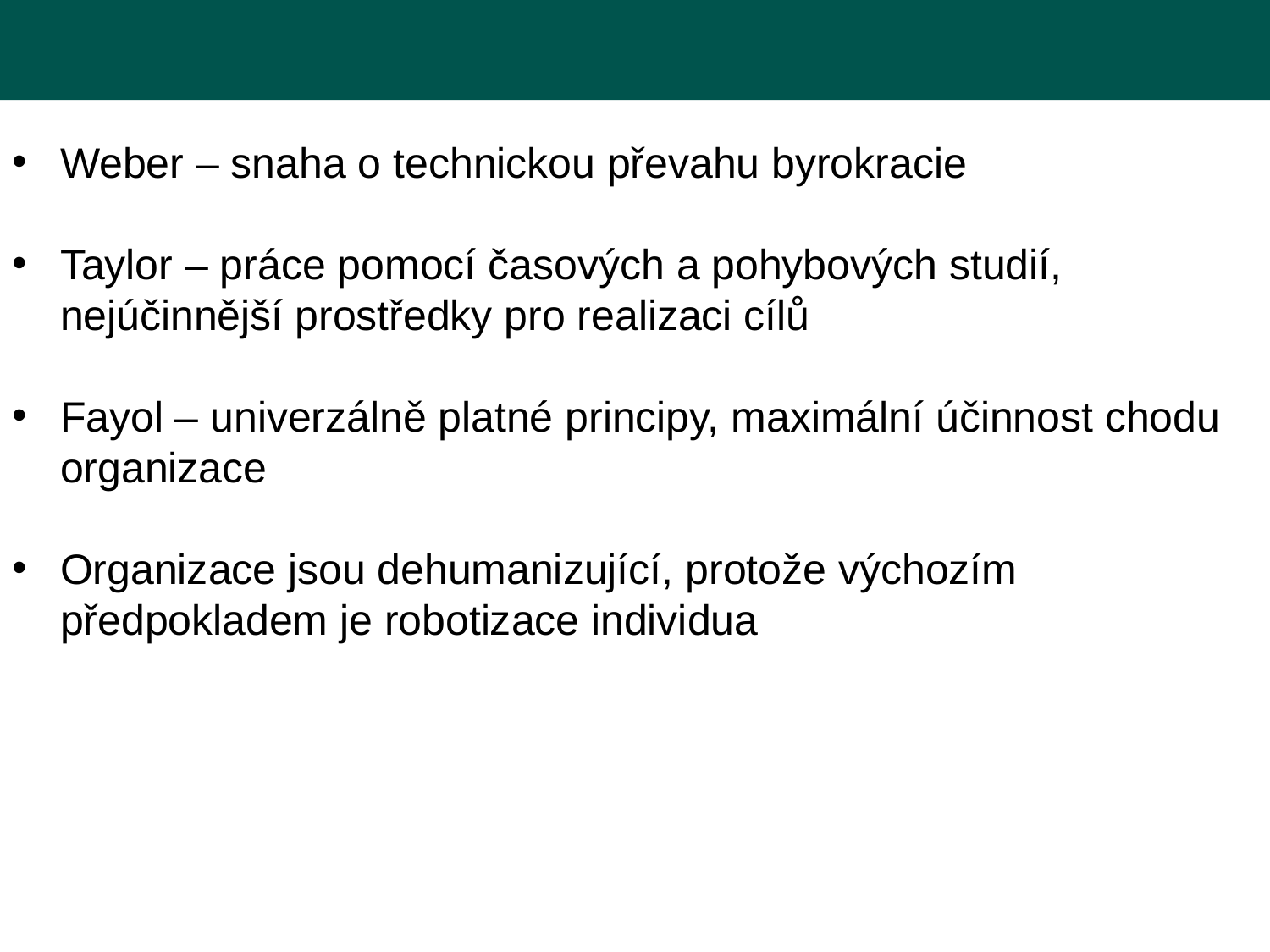

Weber – snaha o technickou převahu byrokracie

Taylor – práce pomocí časových a pohybových studií, nejúčinnější prostředky pro realizaci cílů

Fayol – univerzálně platné principy, maximální účinnost chodu organizace

Organizace jsou dehumanizující, protože výchozím předpokladem je robotizace individua